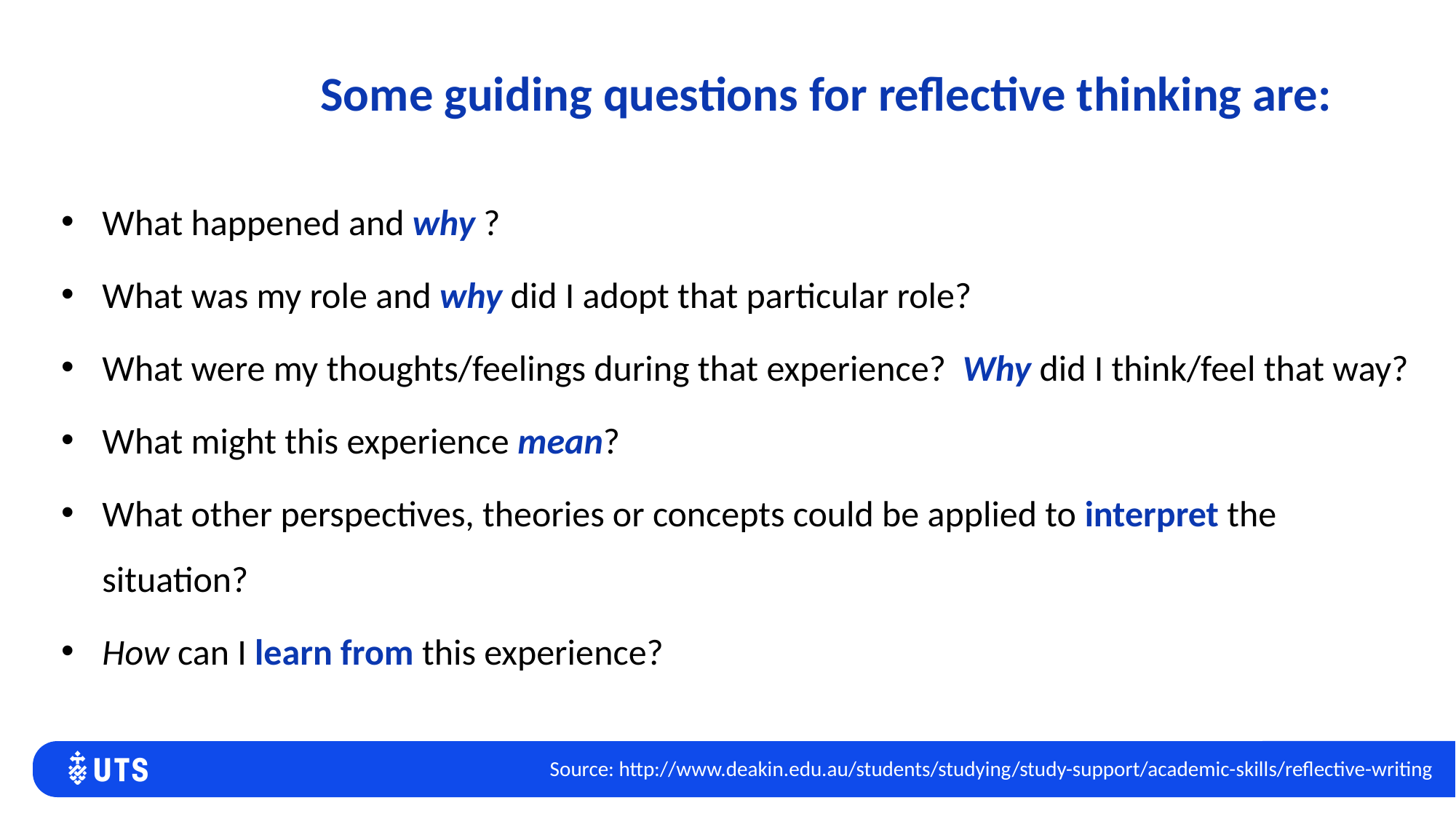

Some guiding questions for reflective thinking are:

What happened and why ?
What was my role and why did I adopt that particular role?
What were my thoughts/feelings during that experience?  Why did I think/feel that way?
What might this experience mean?
What other perspectives, theories or concepts could be applied to interpret the situation?
How can I learn from this experience?
Source: http://www.deakin.edu.au/students/studying/study-support/academic-skills/reflective-writing